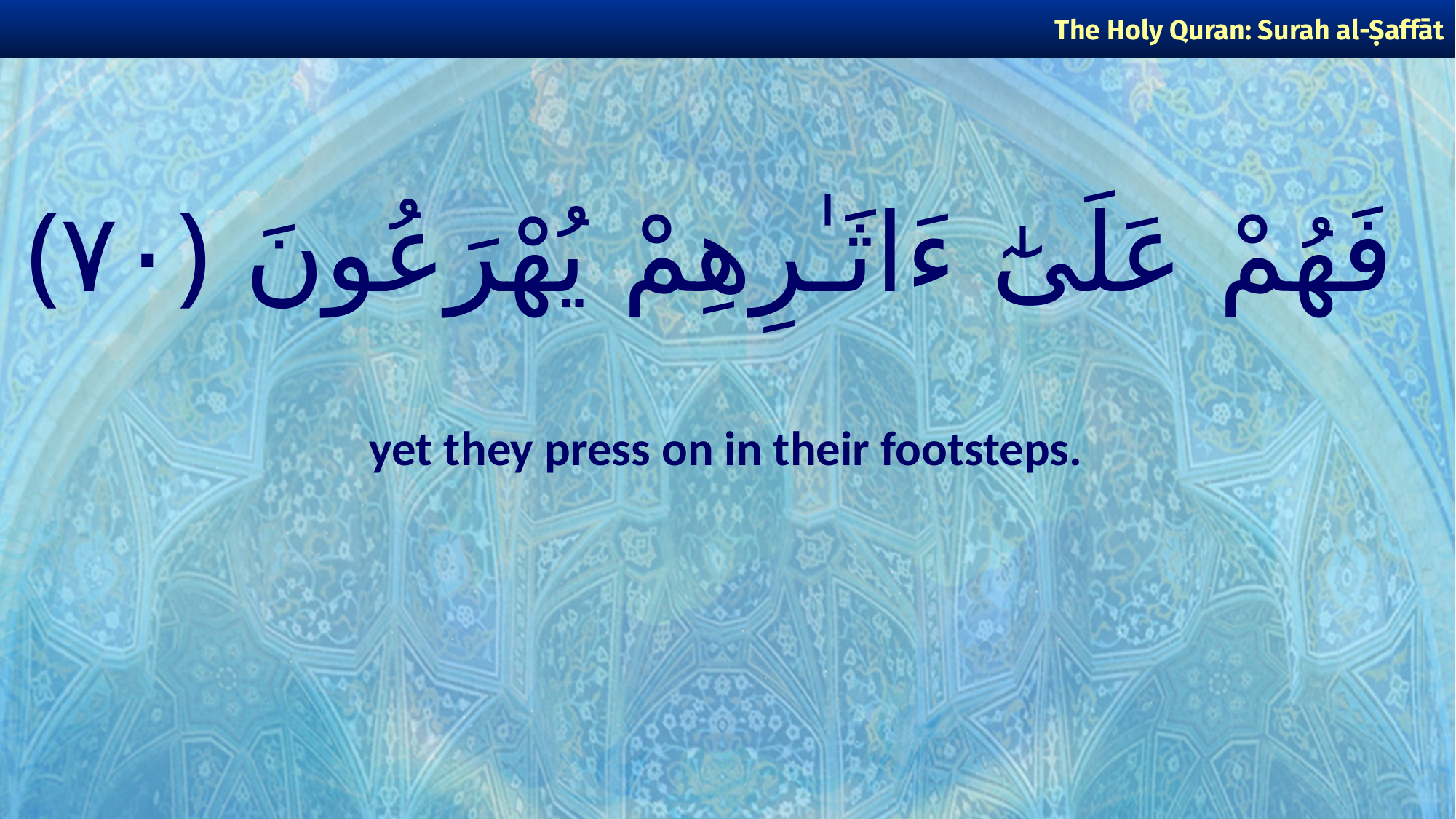

The Holy Quran: Surah al-Ṣaffāt
# فَهُمْ عَلَىٰٓ ءَاثَـٰرِهِمْ يُهْرَعُونَ ﴿٧٠﴾
yet they press on in their footsteps.